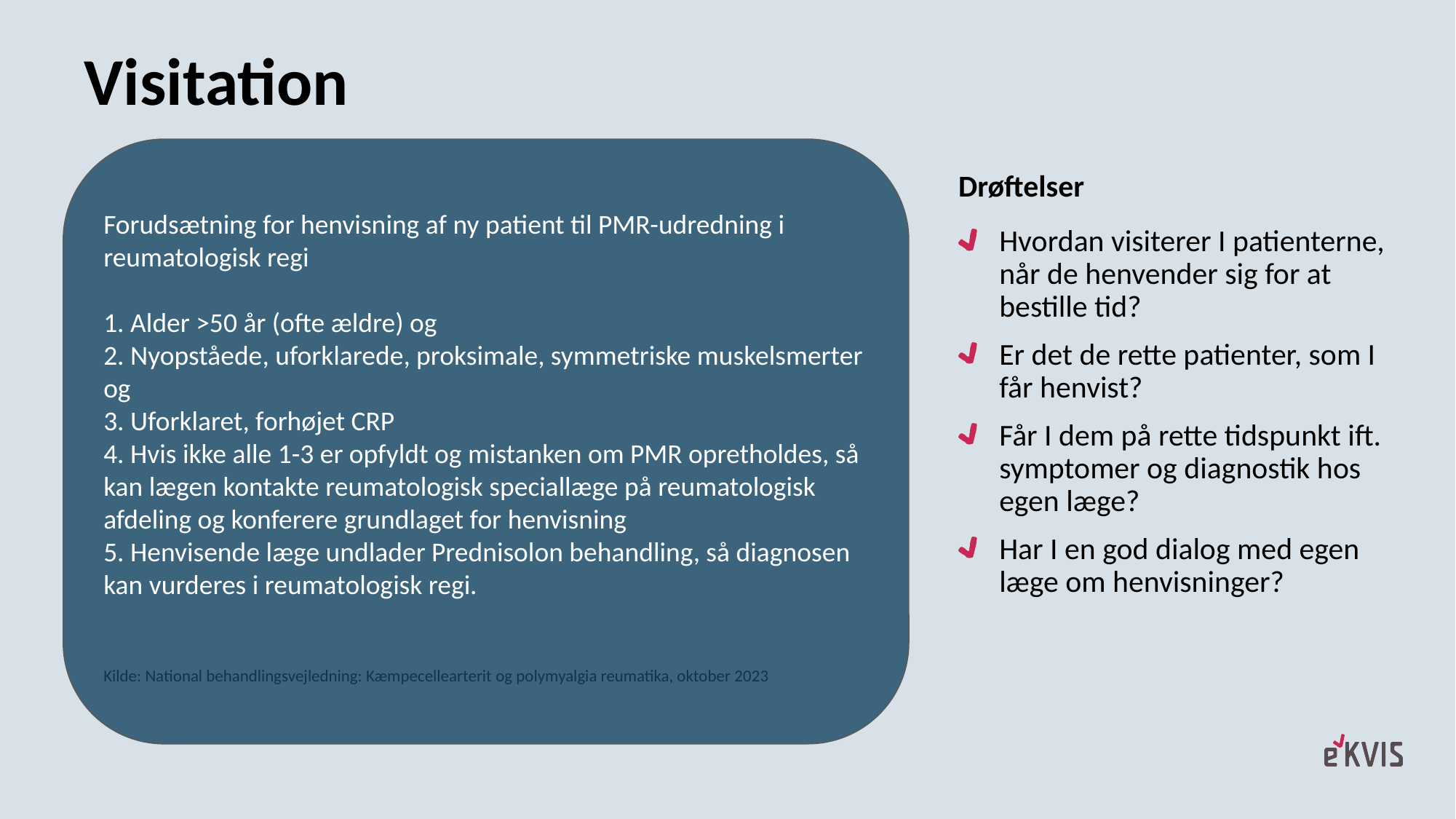

# Visitation

Forudsætning for henvisning af ny patient til PMR-udredning i reumatologisk regi

1. Alder >50 år (ofte ældre) og
2. Nyopståede, uforklarede, proksimale, symmetriske muskelsmerter og
3. Uforklaret, forhøjet CRP
4. Hvis ikke alle 1-3 er opfyldt og mistanken om PMR opretholdes, så kan lægen kontakte reumatologisk speciallæge på reumatologisk afdeling og konferere grundlaget for henvisning
5. Henvisende læge undlader Prednisolon behandling, så diagnosen kan vurderes i reumatologisk regi.

Kilde: National behandlingsvejledning: Kæmpecellearterit og polymyalgia reumatika, oktober 2023

Drøftelser
Hvordan visiterer I patienterne, når de henvender sig for at bestille tid?
Er det de rette patienter, som I får henvist?
Får I dem på rette tidspunkt ift. symptomer og diagnostik hos egen læge?
Har I en god dialog med egen læge om henvisninger?